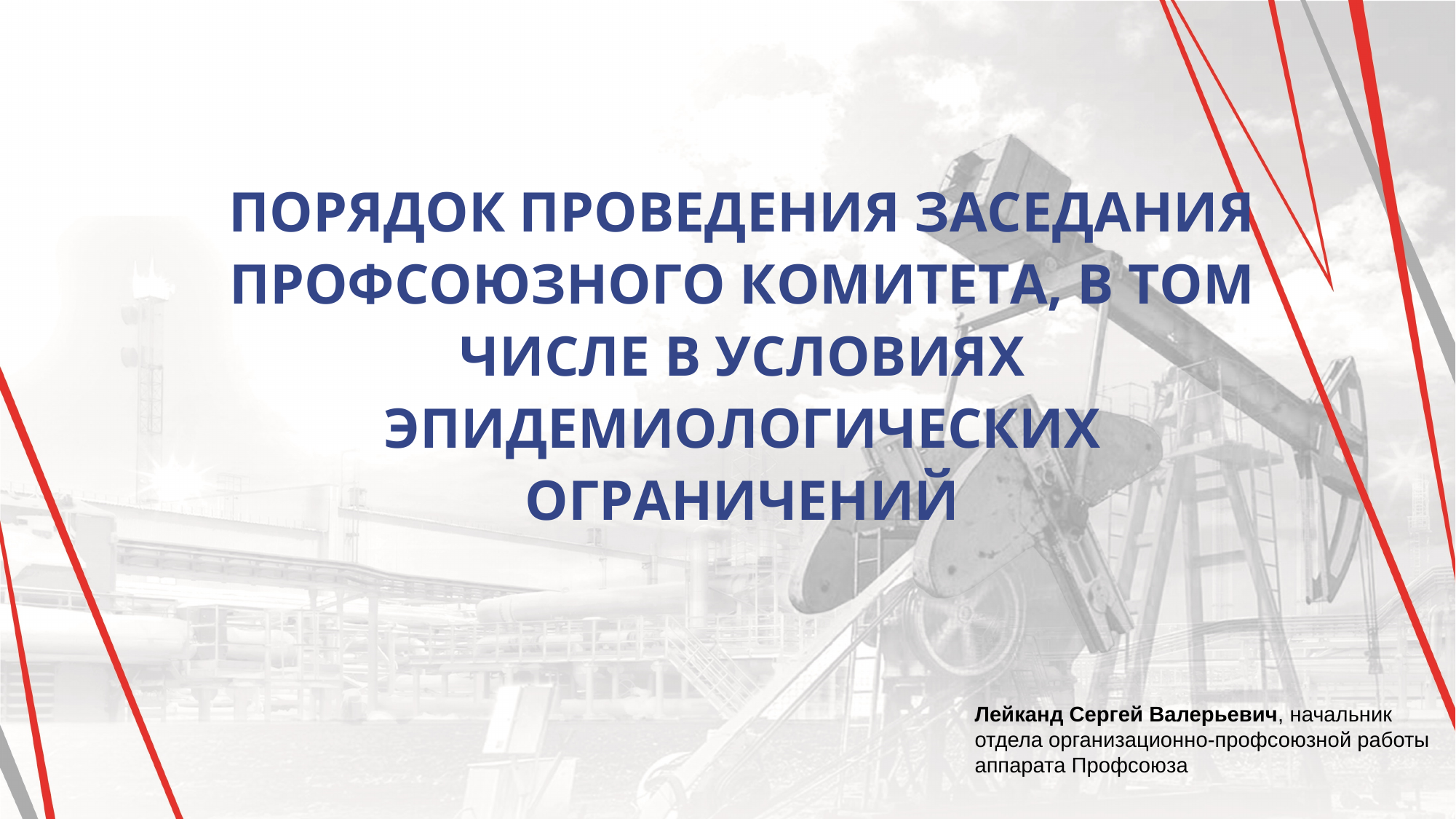

Порядок проведения заседания профсоюзного комитета, в том числе в условиях эпидемиологических ограничений
Лейканд Сергей Валерьевич, начальник отдела организационно-профсоюзной работы аппарата Профсоюза